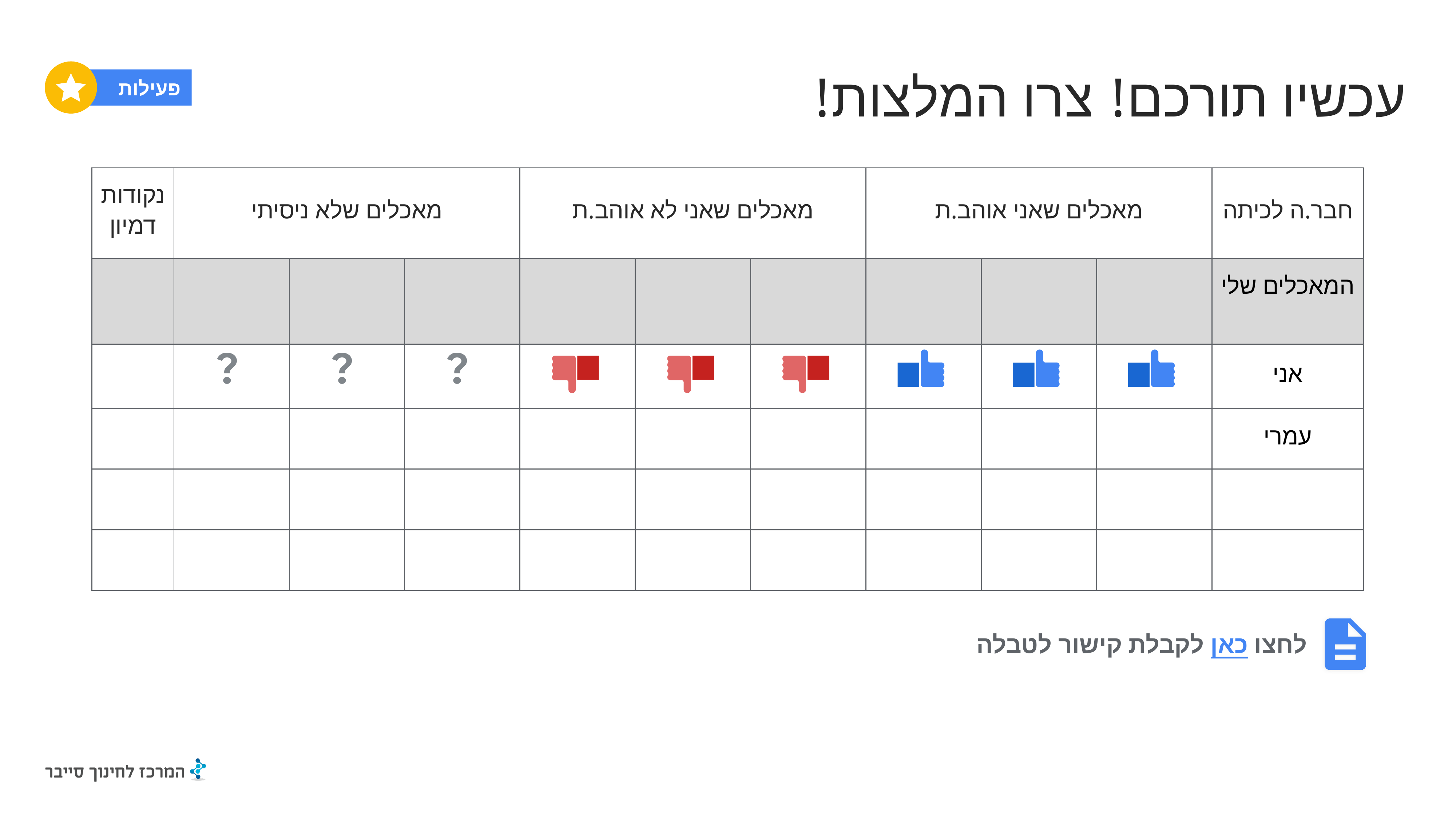

פעילות
# עכשיו תורכם! צרו המלצות!
| נקודות דמיון | מאכלים שלא ניסיתי |  |  | מאכלים שאני לא אוהב.ת |  |  | מאכלים שאני אוהב.ת |  |  | חבר.ה לכיתה |
| --- | --- | --- | --- | --- | --- | --- | --- | --- | --- | --- |
|  |  |  |  |  |  |  |  |  |  | המאכלים שלי |
|  |  |  |  |  |  |  |  |  |  | אני |
|  |  |  |  |  |  |  |  |  |  | עמרי |
|  |  |  |  |  |  |  |  |  |  |  |
|  |  |  |  |  |  |  |  |  |  |  |

לחצו כאן לקבלת קישור לטבלה